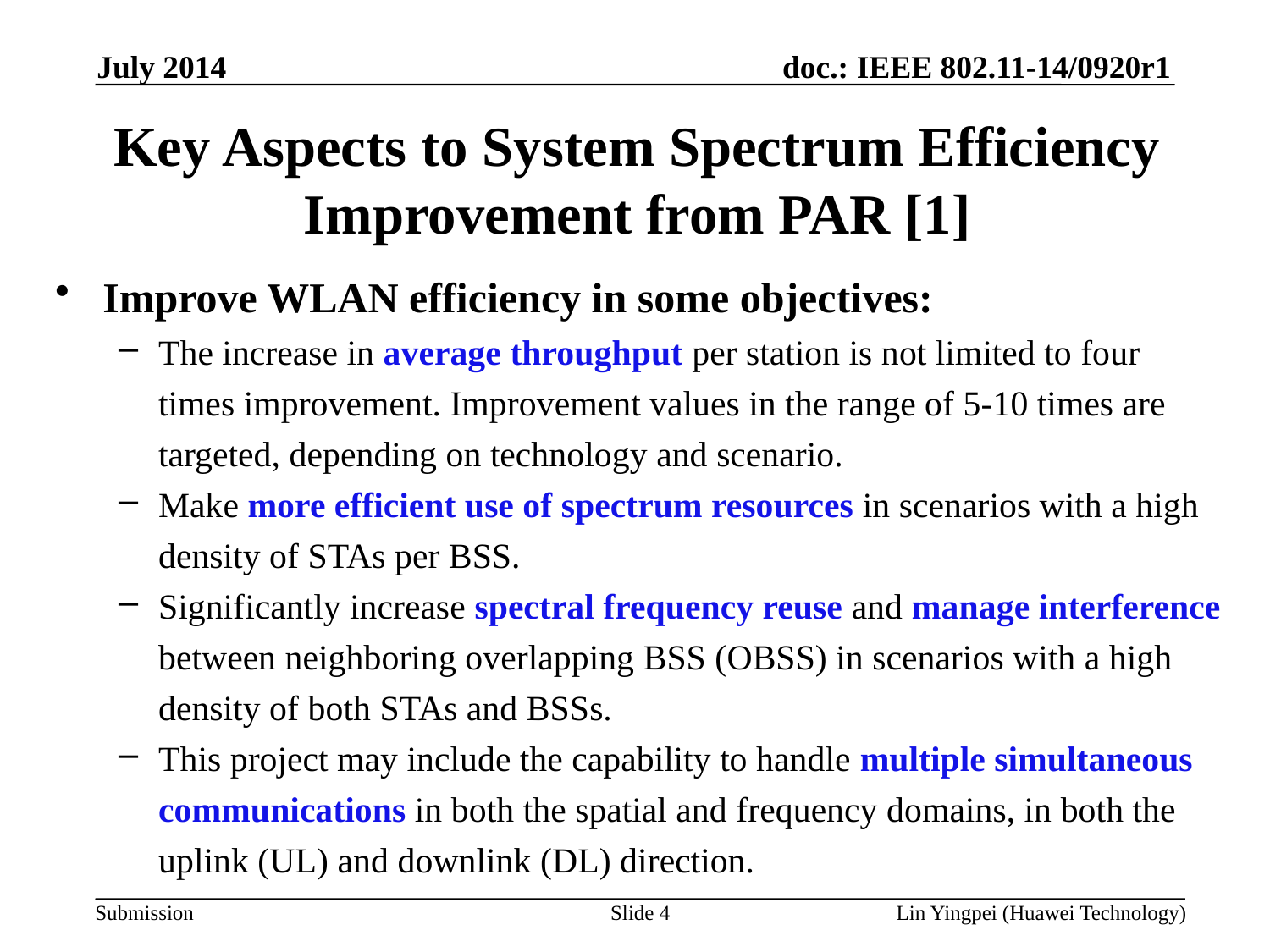

July 2014
# Key Aspects to System Spectrum Efficiency Improvement from PAR [1]
Improve WLAN efficiency in some objectives:
The increase in average throughput per station is not limited to four times improvement. Improvement values in the range of 5-10 times are targeted, depending on technology and scenario.
Make more efficient use of spectrum resources in scenarios with a high density of STAs per BSS.
Significantly increase spectral frequency reuse and manage interference between neighboring overlapping BSS (OBSS) in scenarios with a high density of both STAs and BSSs.
This project may include the capability to handle multiple simultaneous communications in both the spatial and frequency domains, in both the uplink (UL) and downlink (DL) direction.

Slide 4
Lin Yingpei (Huawei Technology)